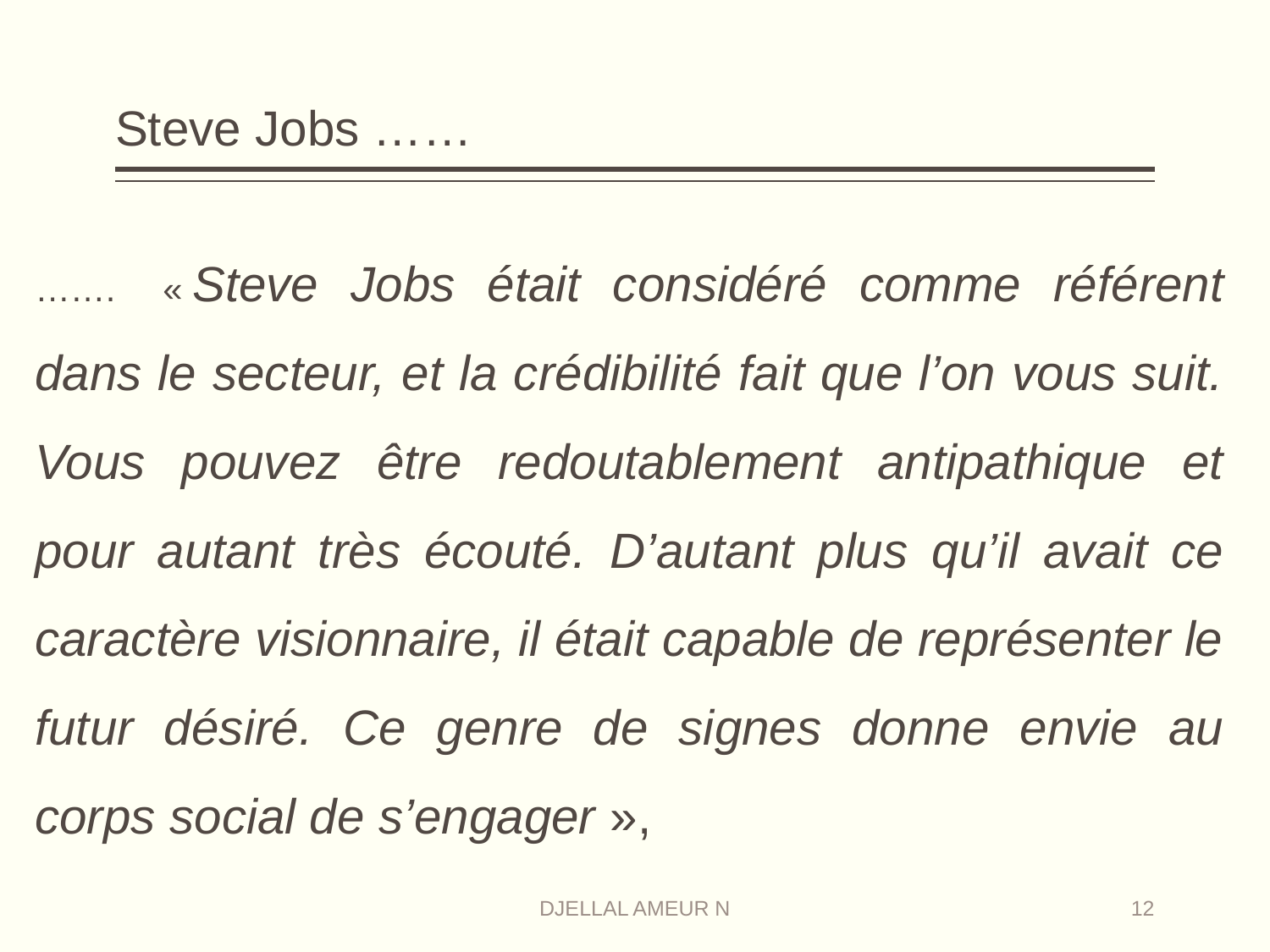

# Steve Jobs ……
…….   « Steve Jobs était considéré comme référent dans le secteur, et la crédibilité fait que l’on vous suit. Vous pouvez être redoutablement antipathique et pour autant très écouté. D’autant plus qu’il avait ce caractère visionnaire, il était capable de représenter le futur désiré. Ce genre de signes donne envie au corps social de s’engager »,
DJELLAL AMEUR N
12